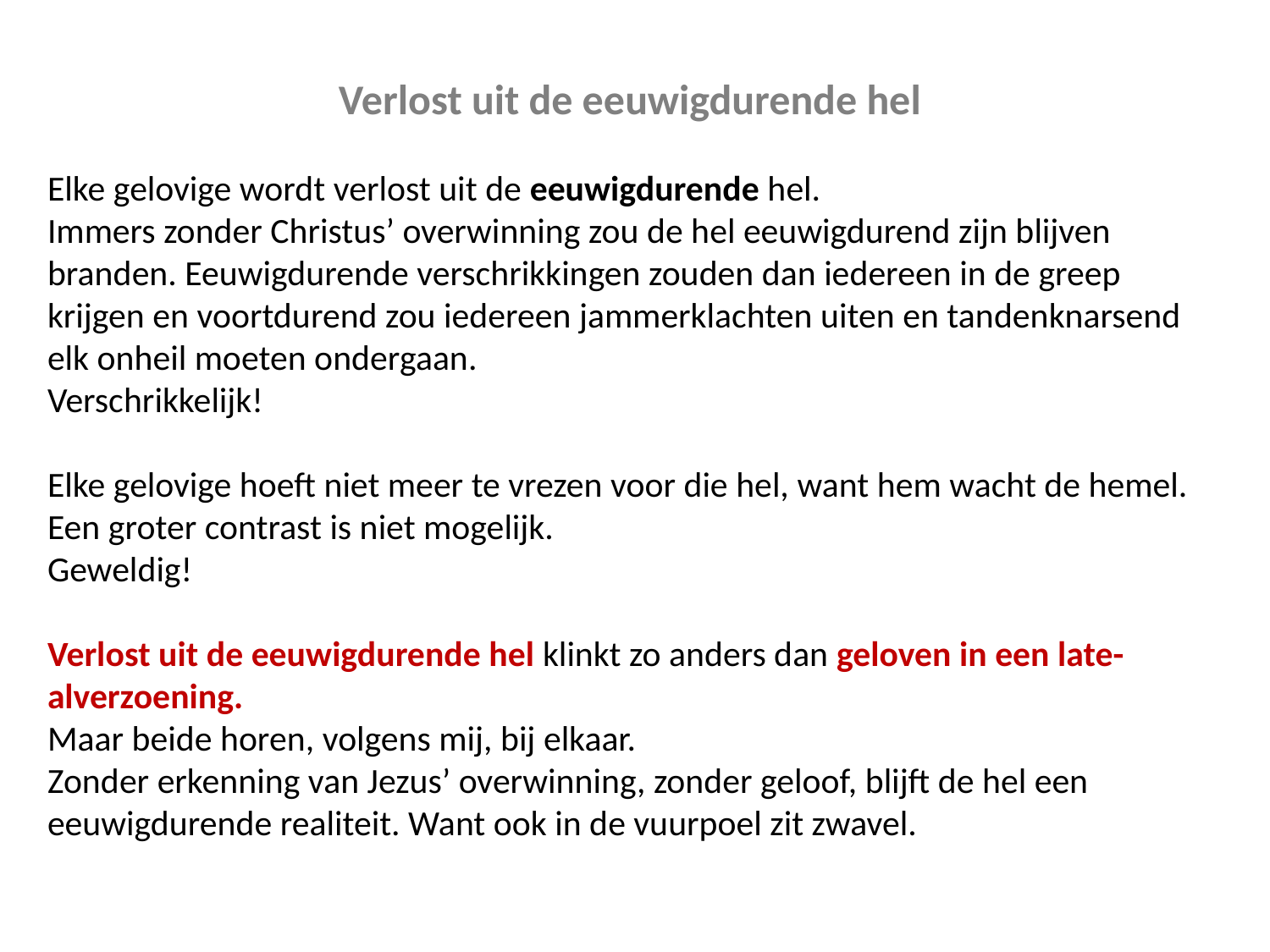

Verlost uit de eeuwigdurende hel

Elke gelovige wordt verlost uit de eeuwigdurende hel.
Immers zonder Christus’ overwinning zou de hel eeuwigdurend zijn blijven branden. Eeuwigdurende verschrikkingen zouden dan iedereen in de greep krijgen en voortdurend zou iedereen jammerklachten uiten en tandenknarsend elk onheil moeten ondergaan.
Verschrikkelijk!

Elke gelovige hoeft niet meer te vrezen voor die hel, want hem wacht de hemel.
Een groter contrast is niet mogelijk.
Geweldig!

Verlost uit de eeuwigdurende hel klinkt zo anders dan geloven in een late-alverzoening.
Maar beide horen, volgens mij, bij elkaar.
Zonder erkenning van Jezus’ overwinning, zonder geloof, blijft de hel een eeuwigdurende realiteit. Want ook in de vuurpoel zit zwavel.